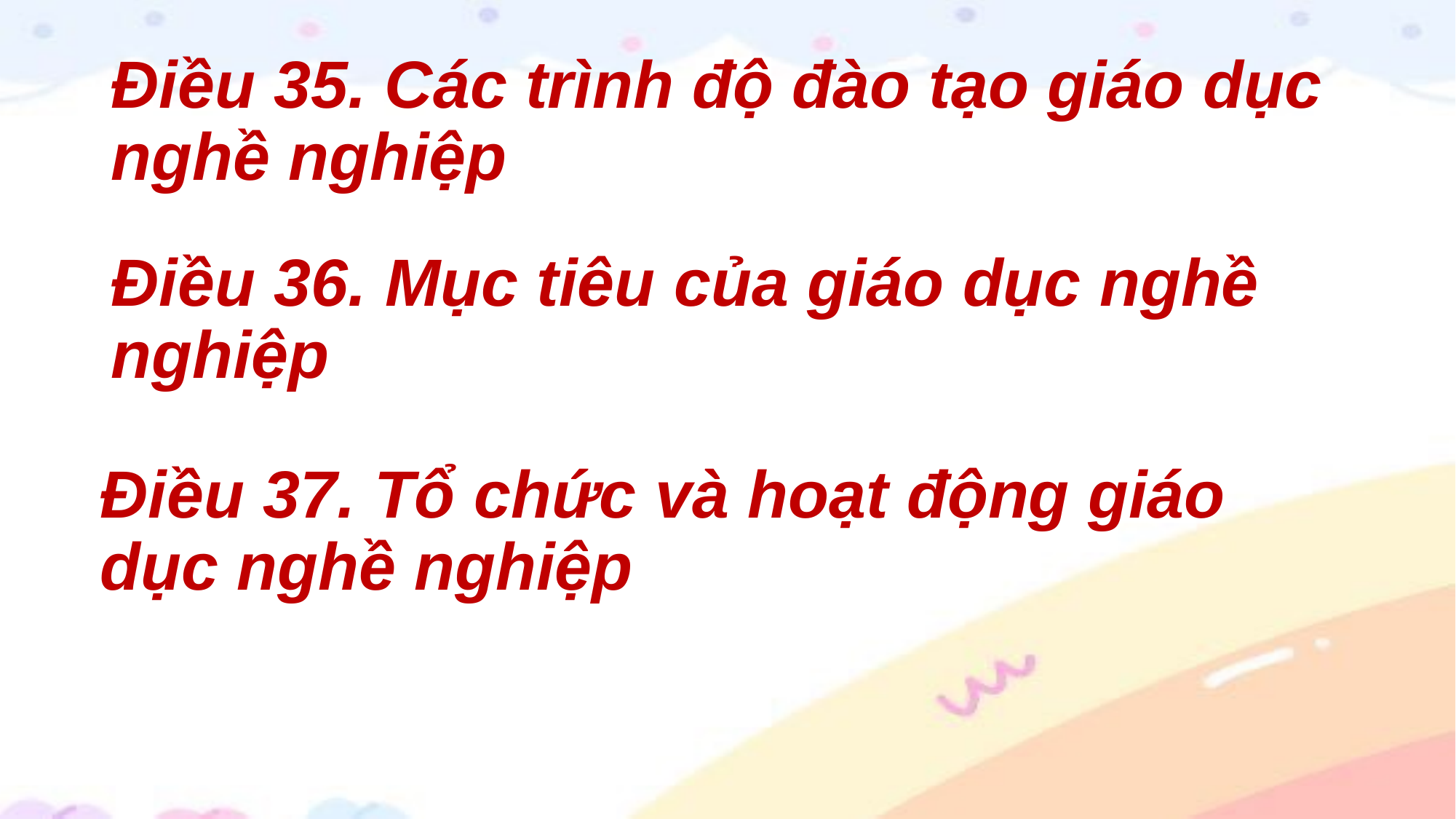

# Điều 35. Các trình độ đào tạo giáo dục nghề nghiệp
Điều 36. Mục tiêu của giáo dục nghề nghiệp
Điều 37. Tổ chức và hoạt động giáo dục nghề nghiệp